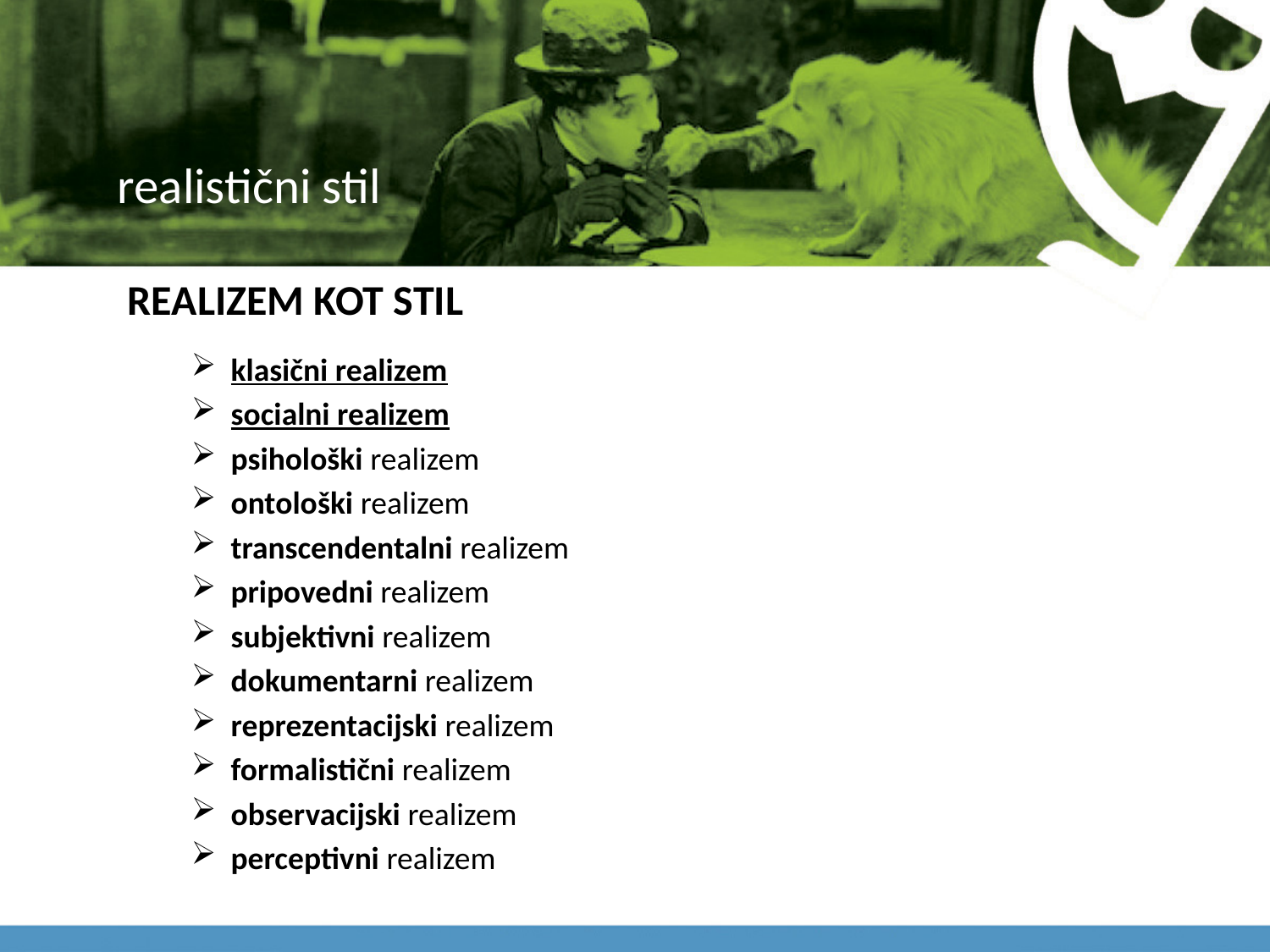

# realistični stil
REALIZEM KOT STIL

klasični realizem
socialni realizem
psihološki realizem
ontološki realizem
transcendentalni realizem
pripovedni realizem
subjektivni realizem
dokumentarni realizem
reprezentacijski realizem
formalistični realizem
observacijski realizem
perceptivni realizem